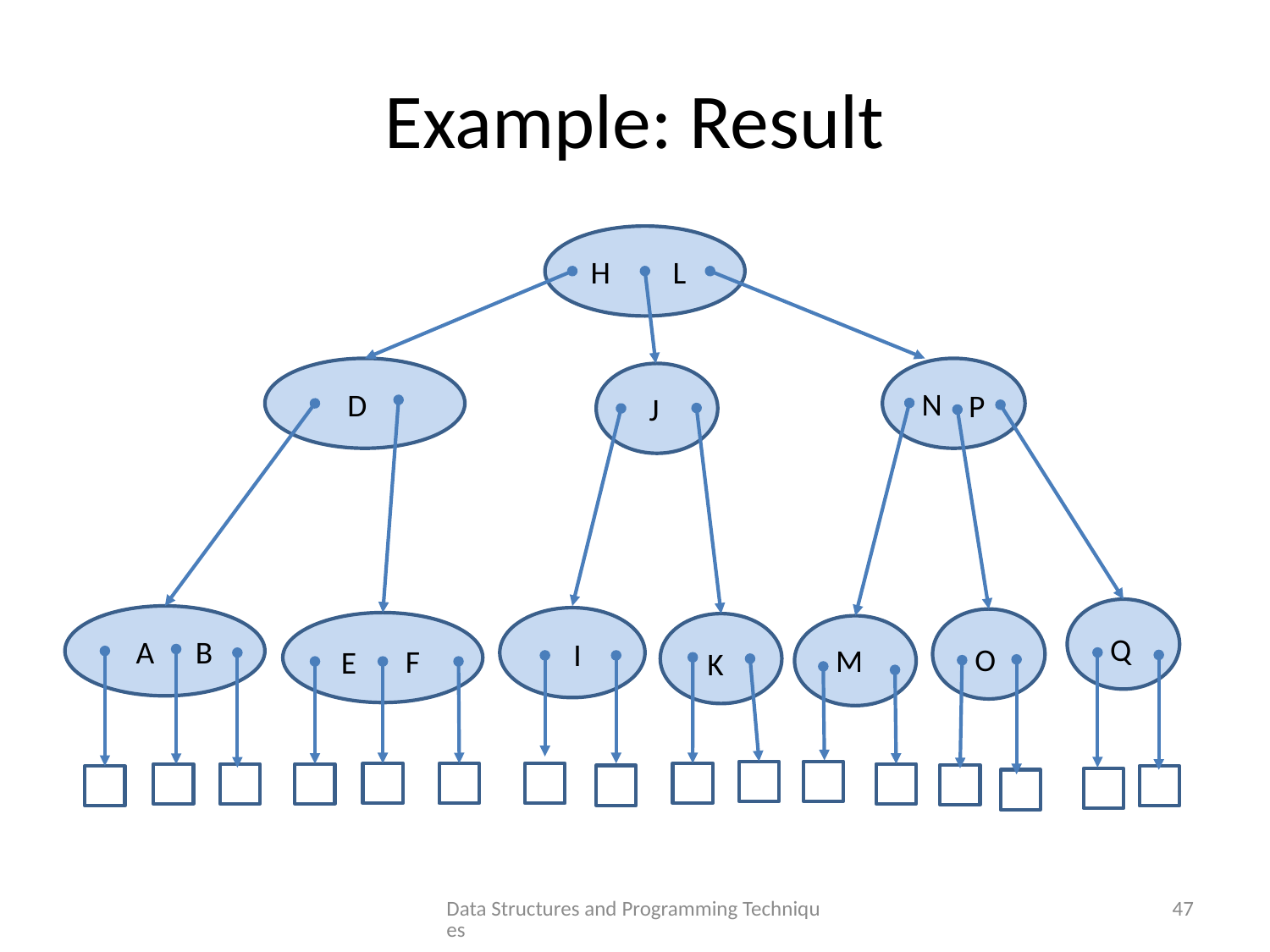

# Example: Result

H
L

N
D
P
J

P
Q
A
B
I
O
M
F
E
K

Data Structures and Programming Techniques
47